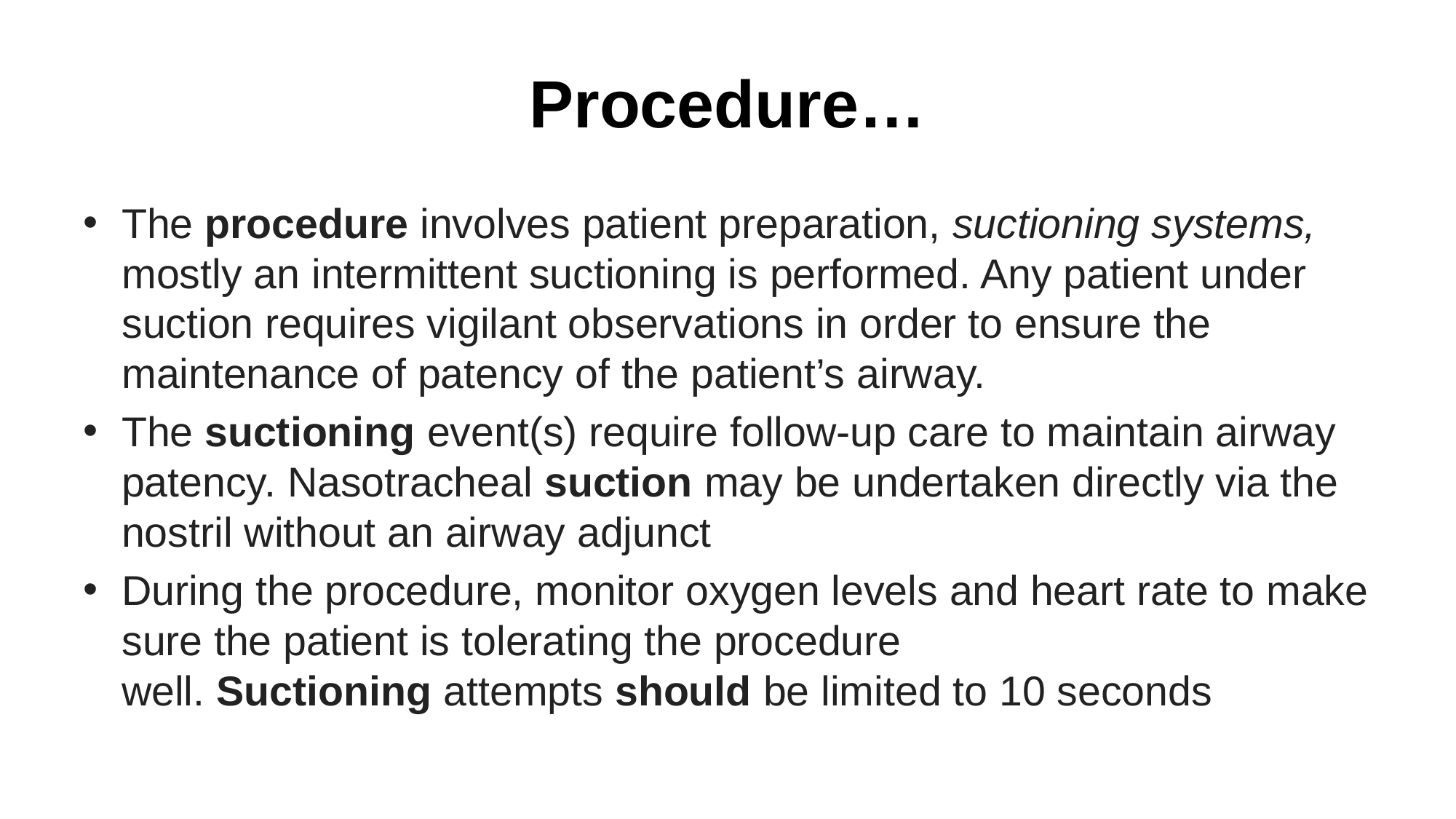

# Procedure…
The procedure involves patient preparation, suctioning systems, mostly an intermittent suctioning is performed. Any patient under suction requires vigilant observations in order to ensure the maintenance of patency of the patient’s airway.
The suctioning event(s) require follow-up care to maintain airway patency. Nasotracheal suction may be undertaken directly via the nostril without an airway adjunct
During the procedure, monitor oxygen levels and heart rate to make sure the patient is tolerating the procedure well. Suctioning attempts should be limited to 10 seconds